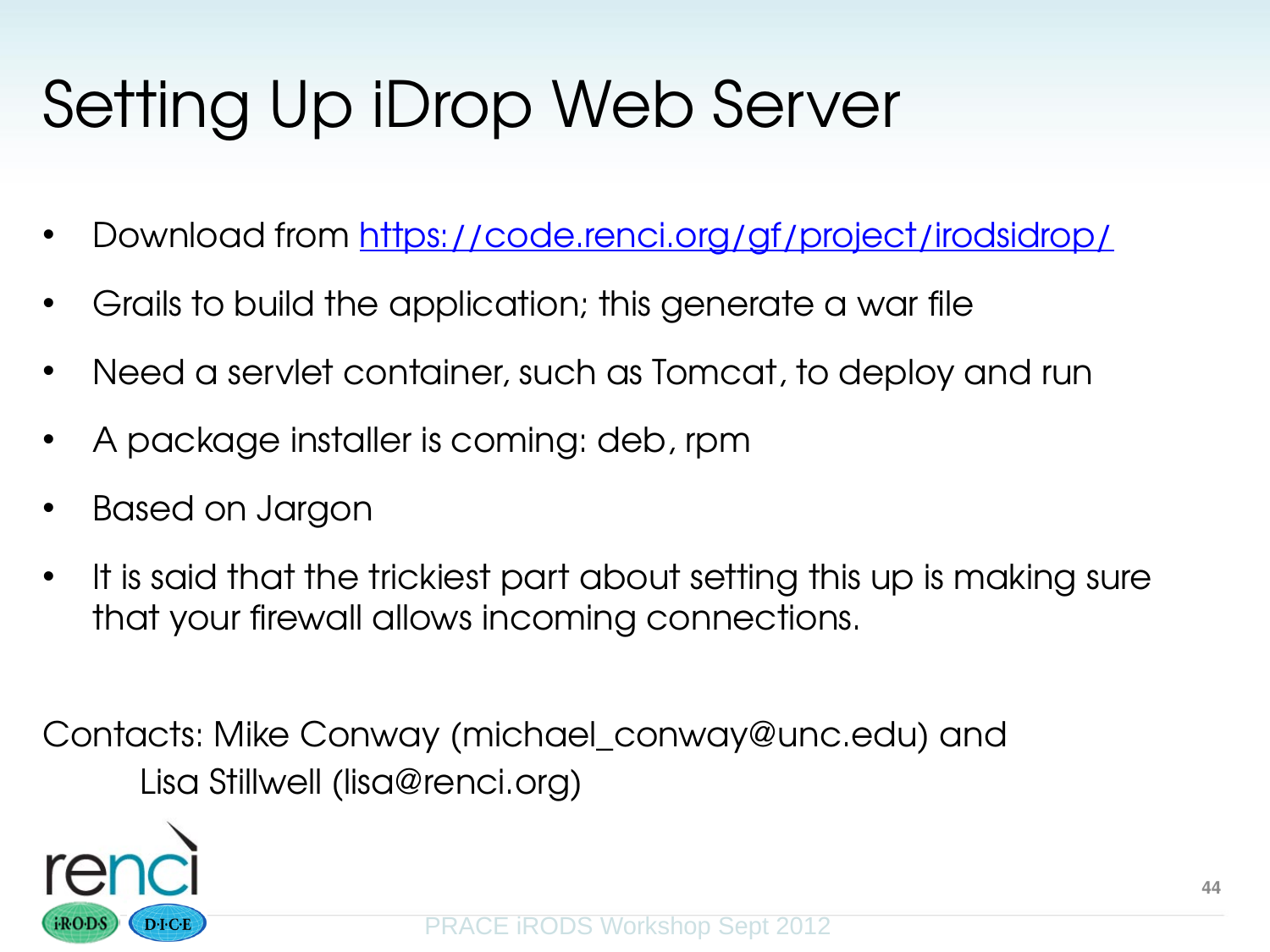

# Setting Up iDrop Web Server
Download from https://code.renci.org/gf/project/irodsidrop/
Grails to build the application; this generate a war file
Need a servlet container, such as Tomcat, to deploy and run
A package installer is coming: deb, rpm
Based on Jargon
It is said that the trickiest part about setting this up is making sure that your firewall allows incoming connections.

Contacts: Mike Conway (michael_conway@unc.edu) and
			     Lisa Stillwell (lisa@renci.org)

44
PRACE iRODS Workshop Sept 2012